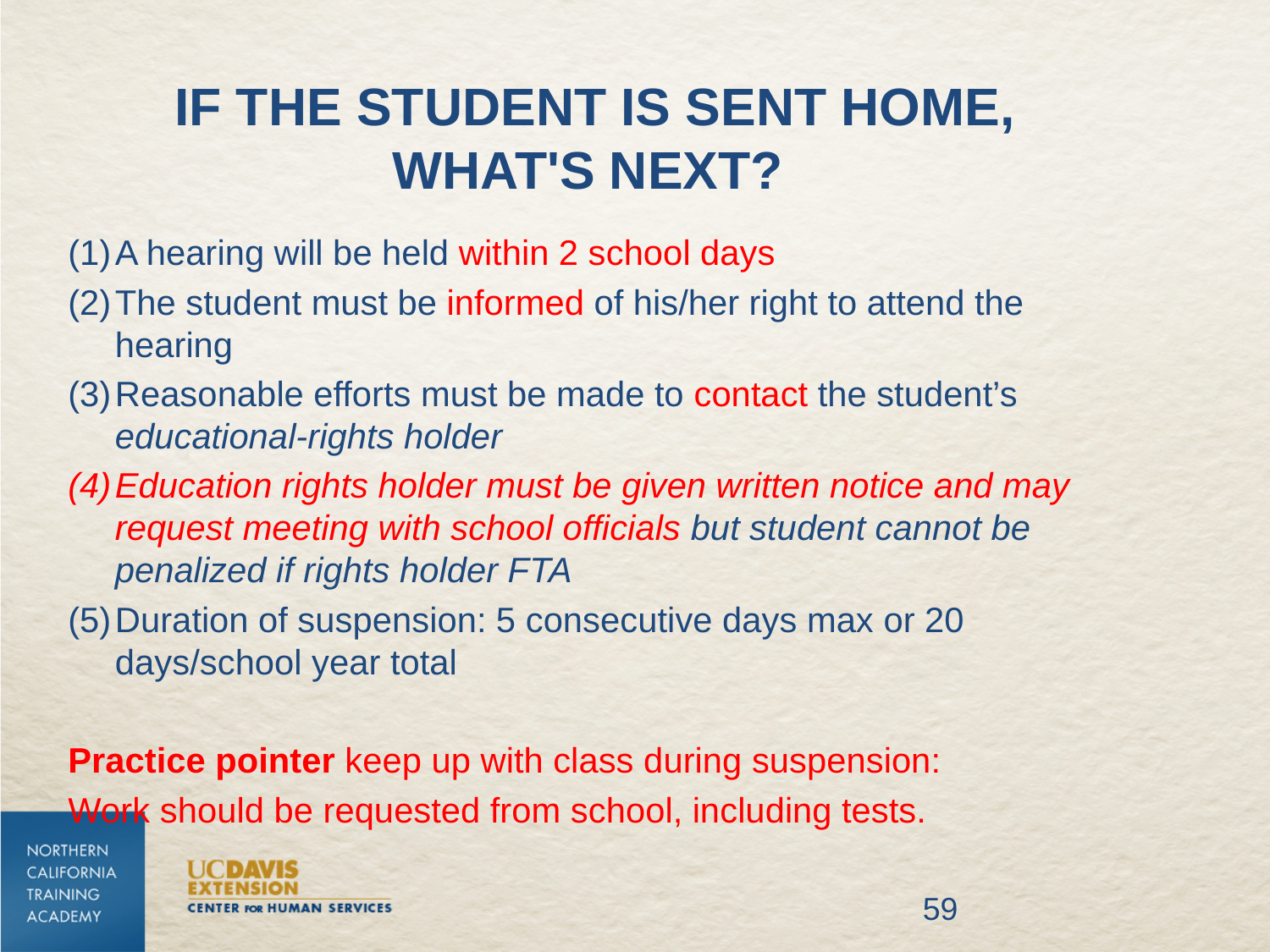

# If the student is sent home, what's next?
A hearing will be held within 2 school days
The student must be informed of his/her right to attend the hearing
Reasonable efforts must be made to contact the student’s educational-rights holder
Education rights holder must be given written notice and may request meeting with school officials but student cannot be penalized if rights holder FTA
Duration of suspension: 5 consecutive days max or 20 days/school year total

Practice pointer keep up with class during suspension:
Work should be requested from school, including tests.
59